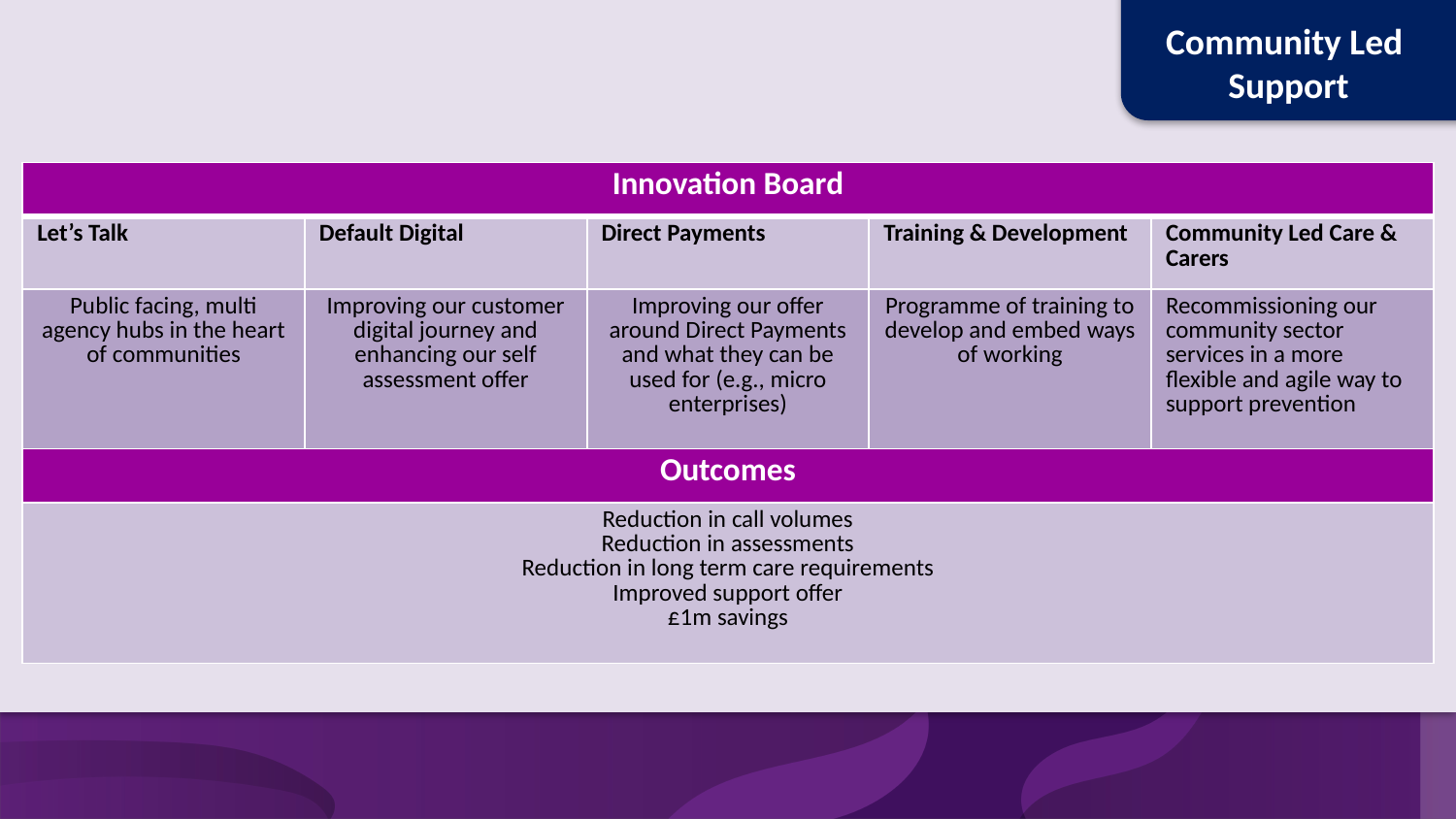

Community Led
Support
| Innovation Board |  |  |  |  |
| --- | --- | --- | --- | --- |
| Let’s Talk | Default Digital | Direct Payments | Training & Development | Community Led Care & Carers |
| Public facing, multi agency hubs in the heart of communities | Improving our customer digital journey and enhancing our self assessment offer | Improving our offer around Direct Payments and what they can be used for (e.g., micro enterprises) | Programme of training to develop and embed ways of working | Recommissioning our community sector services in a more flexible and agile way to support prevention |
| Outcomes |  |  |  |  |
| Reduction in call volumes Reduction in assessments Reduction in long term care requirements Improved support offer £1m savings |  |  |  |  |